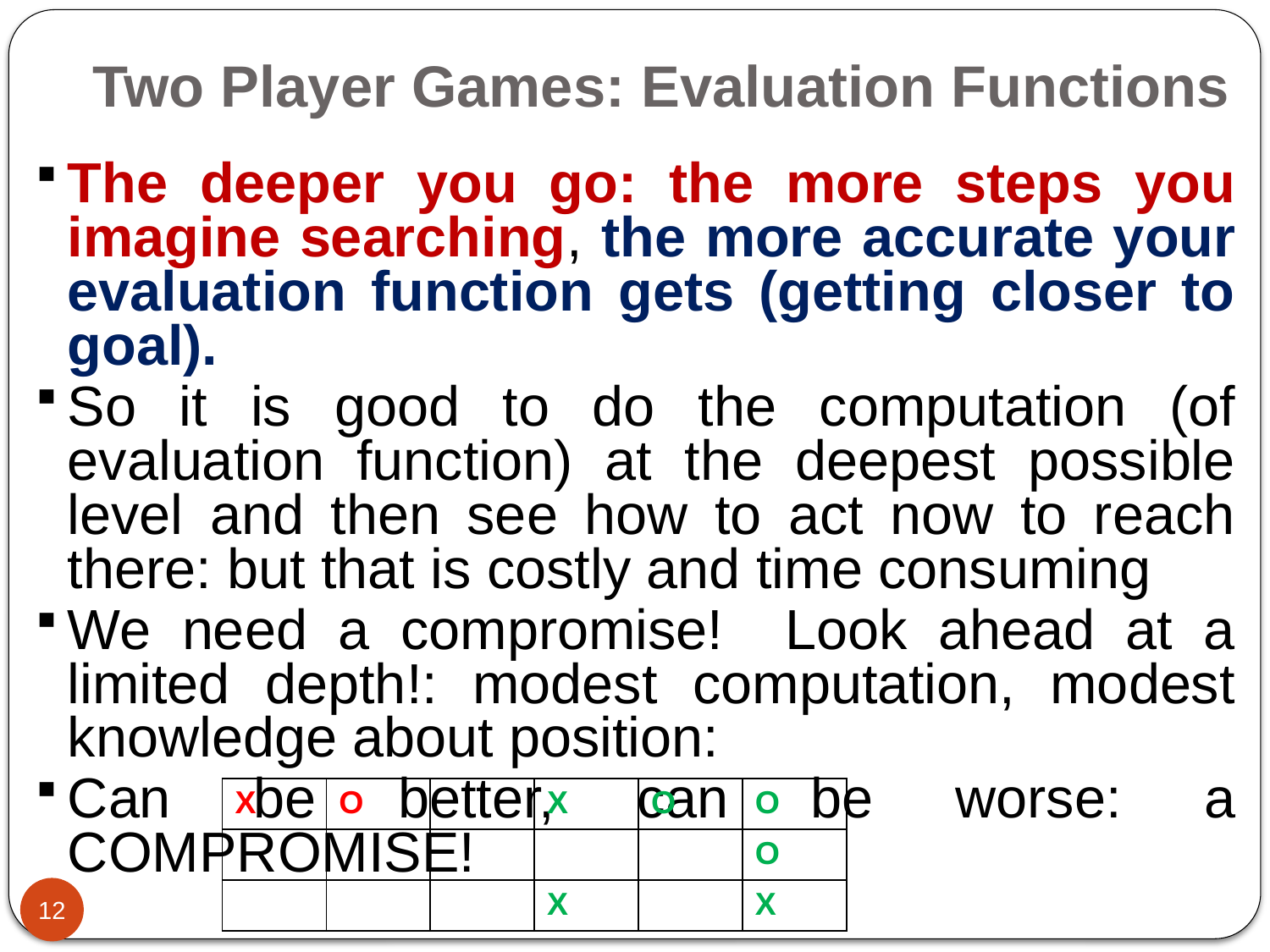

Two Player Games: Evaluation Functions

The deeper you go: the more steps you imagine searching, the more accurate your evaluation function gets (getting closer to goal).
So it is good to do the computation (of evaluation function) at the deepest possible level and then see how to act now to reach there: but that is costly and time consuming
We need a compromise!  Look ahead at a limited depth!: modest computation, modest knowledge about position:
Can be better, can be worse: a COMPROMISE!
| X | O |  | X | O | O |
| --- | --- | --- | --- | --- | --- |
|  |  |  |  |  | O |
|  |  |  | X |  | X |
12